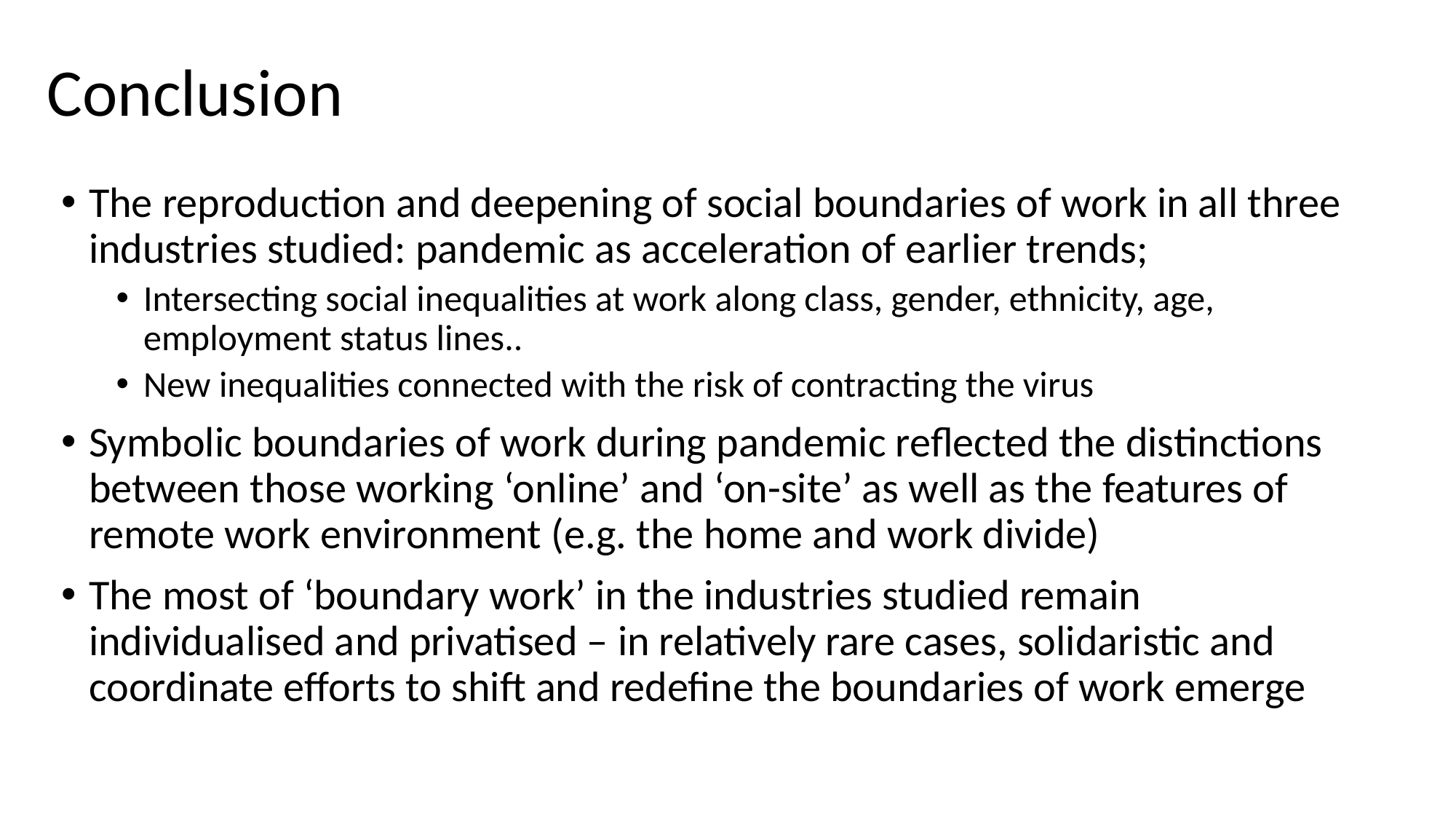

# Conclusion
The reproduction and deepening of social boundaries of work in all three industries studied: pandemic as acceleration of earlier trends;
Intersecting social inequalities at work along class, gender, ethnicity, age, employment status lines..
New inequalities connected with the risk of contracting the virus
Symbolic boundaries of work during pandemic reflected the distinctions between those working ‘online’ and ‘on-site’ as well as the features of remote work environment (e.g. the home and work divide)
The most of ‘boundary work’ in the industries studied remain individualised and privatised – in relatively rare cases, solidaristic and coordinate efforts to shift and redefine the boundaries of work emerge